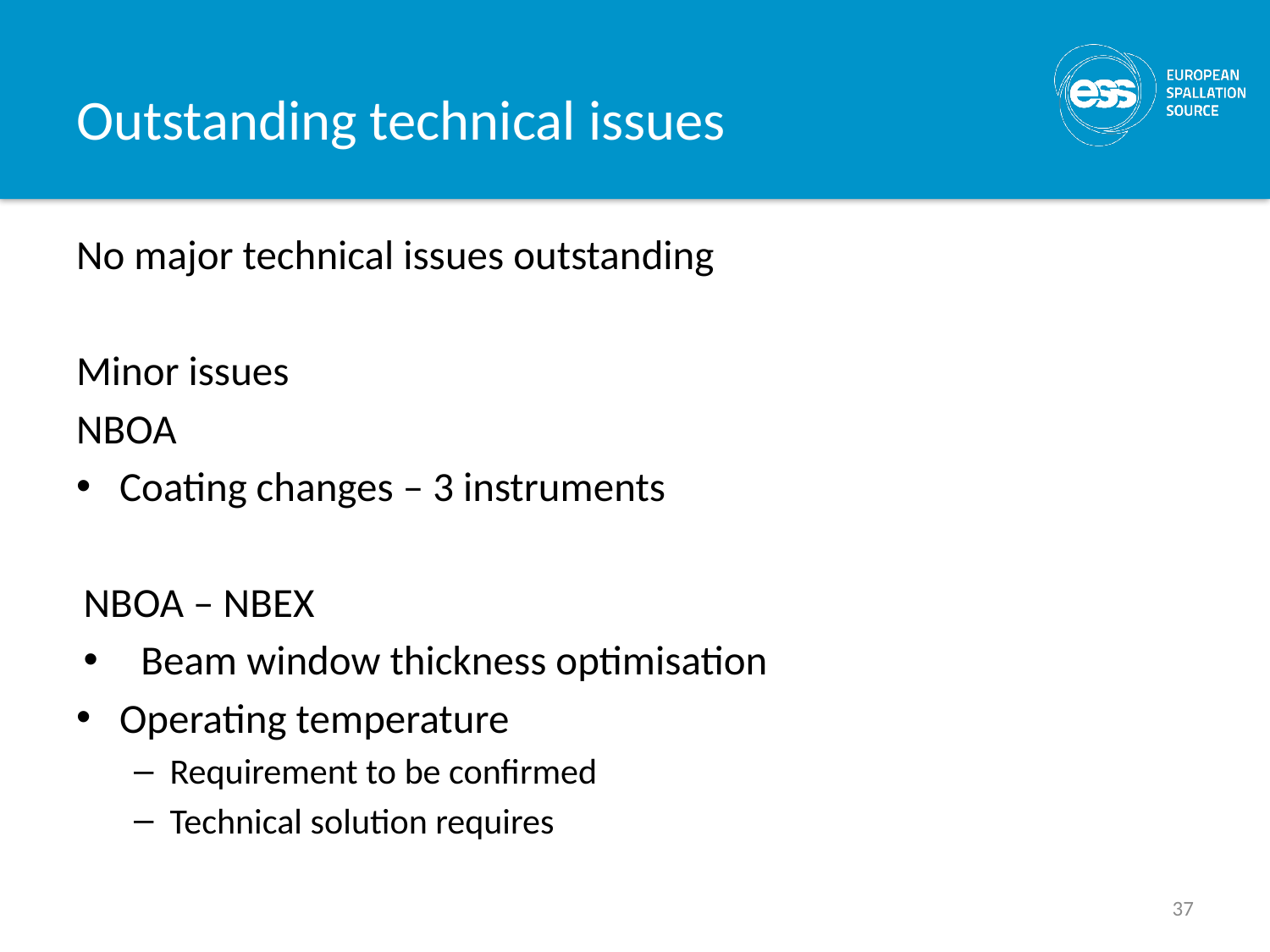

# Outstanding technical issues
No major technical issues outstanding

Minor issues
NBOA
Coating changes – 3 instruments

NBOA – NBEX
Beam window thickness optimisation
Operating temperature
Requirement to be confirmed
Technical solution requires

37